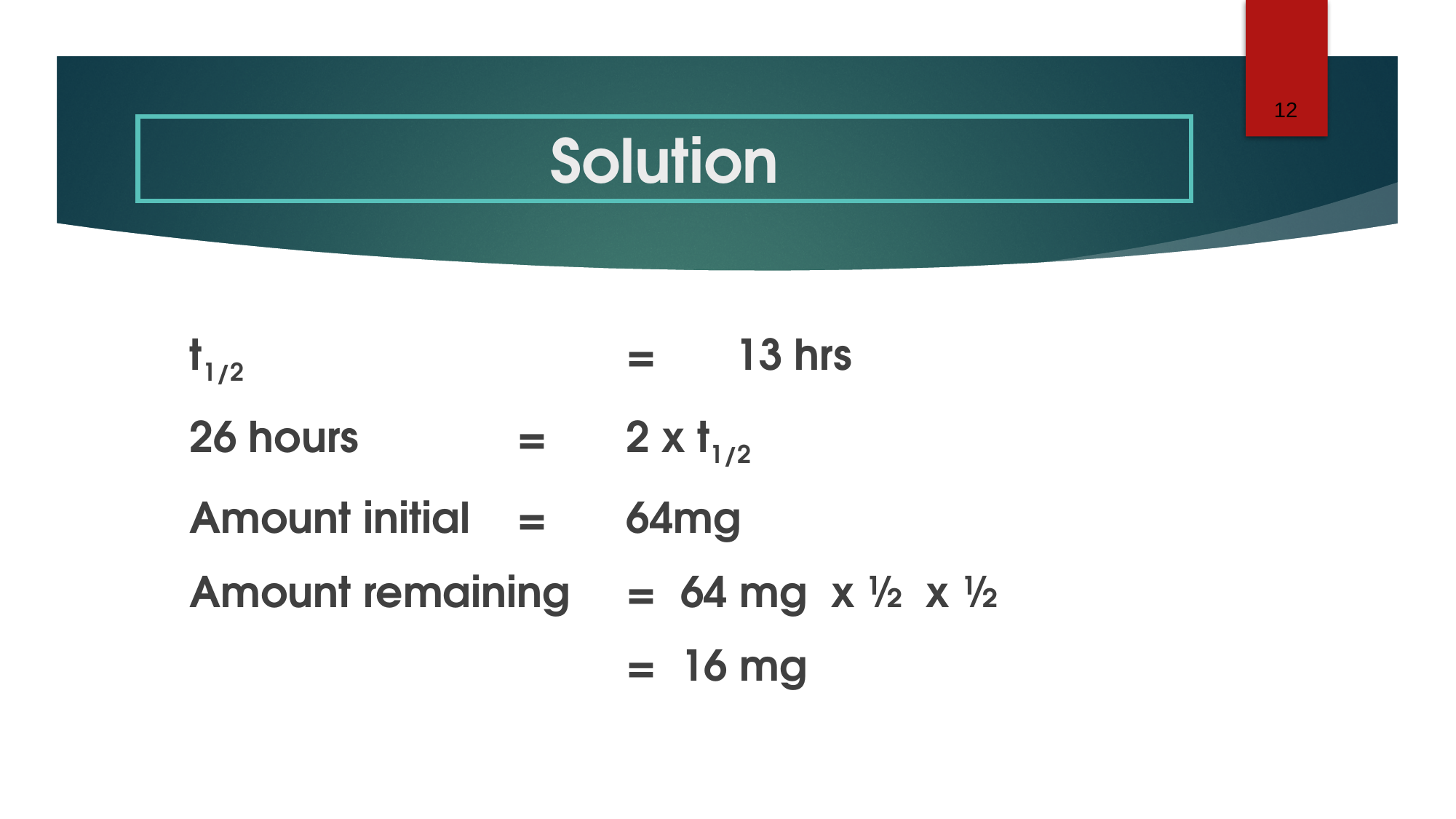

12
# Solution
	t1/2	     			=	13 hrs
	26 hours 		= 	2 x t1/2
	Amount initial   	=	64mg
	Amount remaining 	=  64 mg  x ½  x ½
				       	=  16 mg